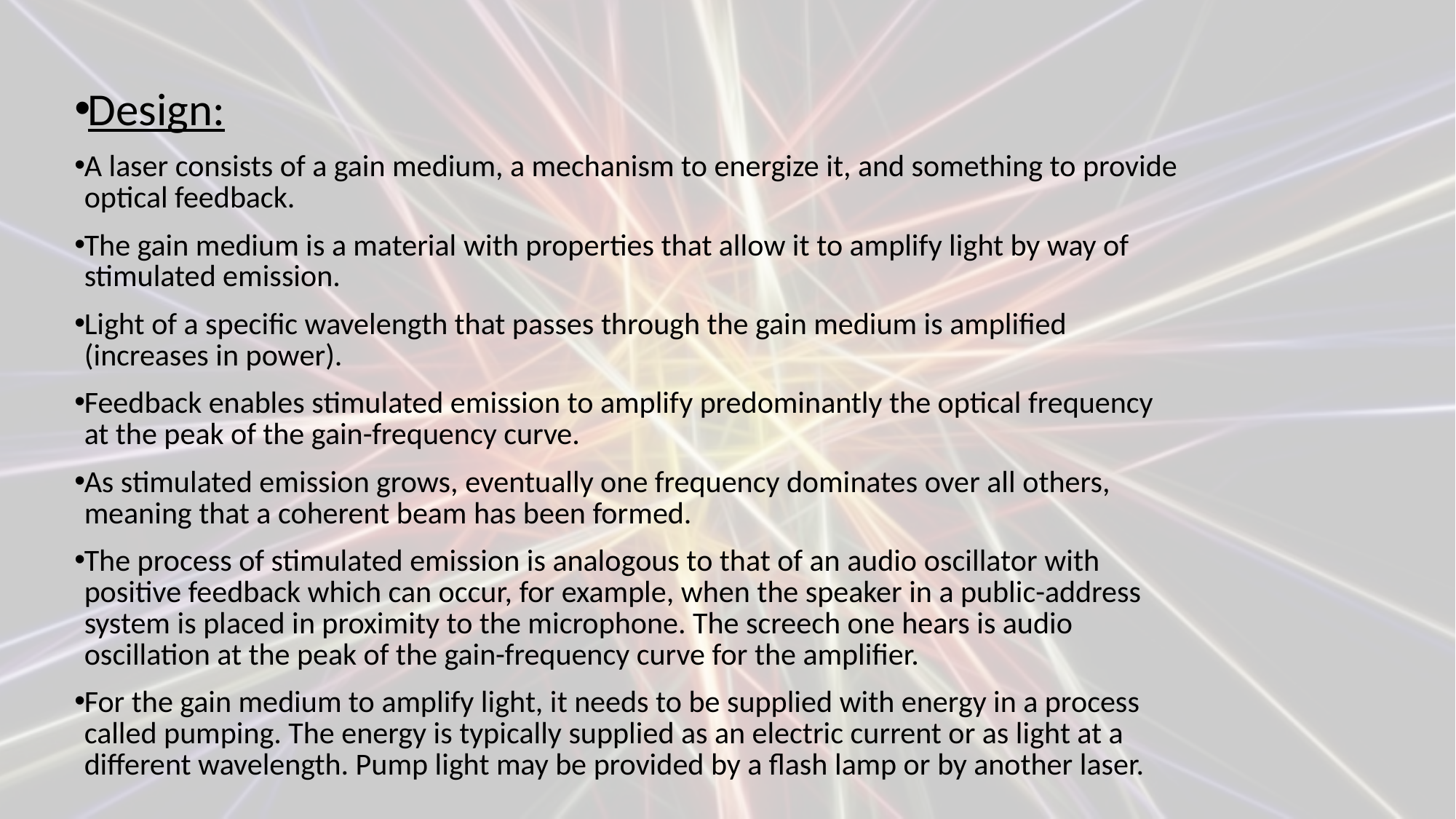

Design:
A laser consists of a gain medium, a mechanism to energize it, and something to provide optical feedback.
The gain medium is a material with properties that allow it to amplify light by way of stimulated emission.
Light of a specific wavelength that passes through the gain medium is amplified (increases in power).
Feedback enables stimulated emission to amplify predominantly the optical frequency at the peak of the gain-frequency curve.
As stimulated emission grows, eventually one frequency dominates over all others, meaning that a coherent beam has been formed.
The process of stimulated emission is analogous to that of an audio oscillator with positive feedback which can occur, for example, when the speaker in a public-address system is placed in proximity to the microphone. The screech one hears is audio oscillation at the peak of the gain-frequency curve for the amplifier.
For the gain medium to amplify light, it needs to be supplied with energy in a process called pumping. The energy is typically supplied as an electric current or as light at a different wavelength. Pump light may be provided by a flash lamp or by another laser.